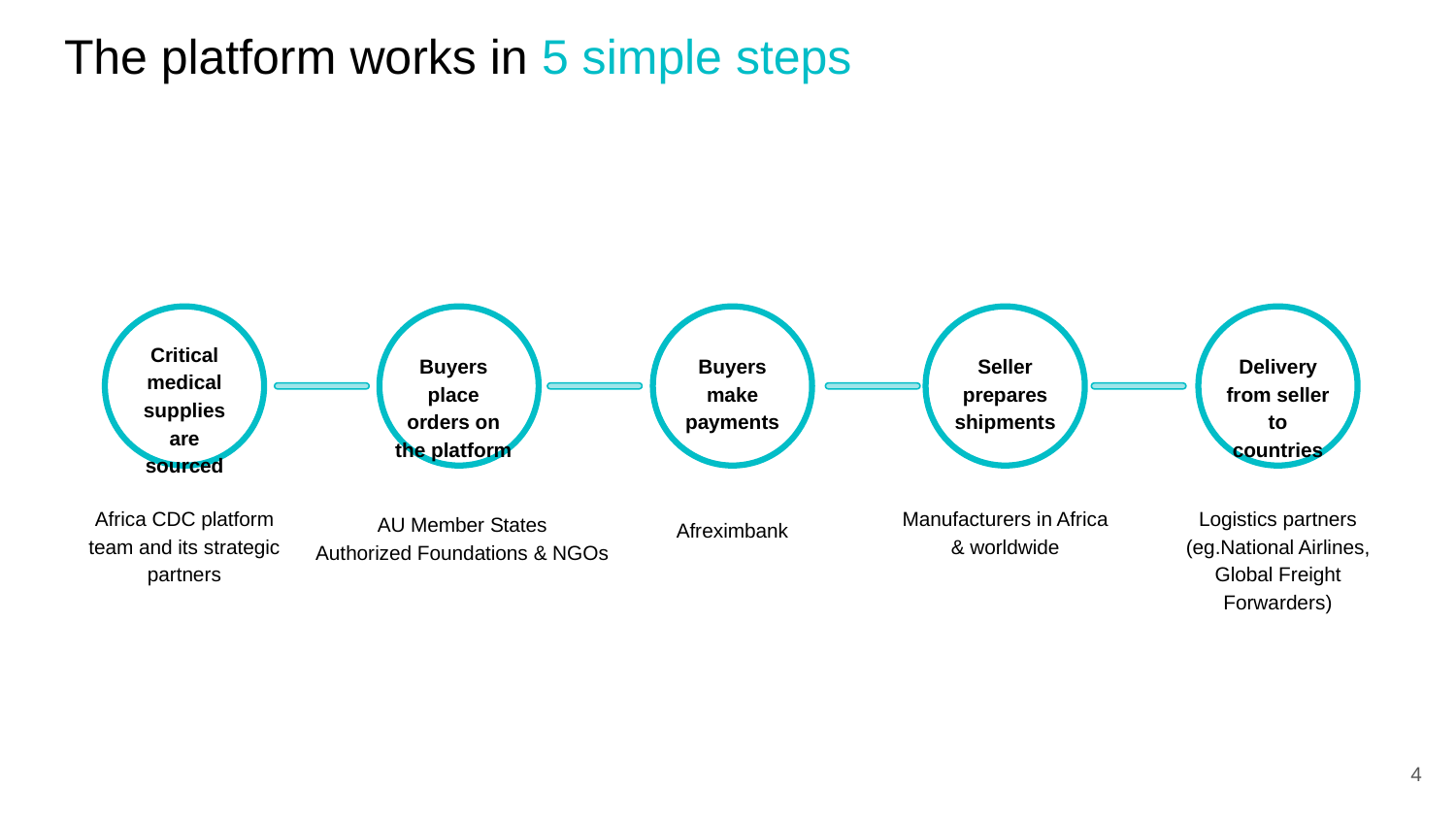

# The platform works in 5 simple steps

Buyers place orders on the platform

Critical medical supplies are sourced
Africa CDC platform team and its strategic partners

Buyers make payments
Afreximbank

Seller prepares shipments
Manufacturers in Africa & worldwide

Delivery from seller to countries
Logistics partners (eg.National Airlines, Global Freight Forwarders)

AU Member States
Authorized Foundations & NGOs
4